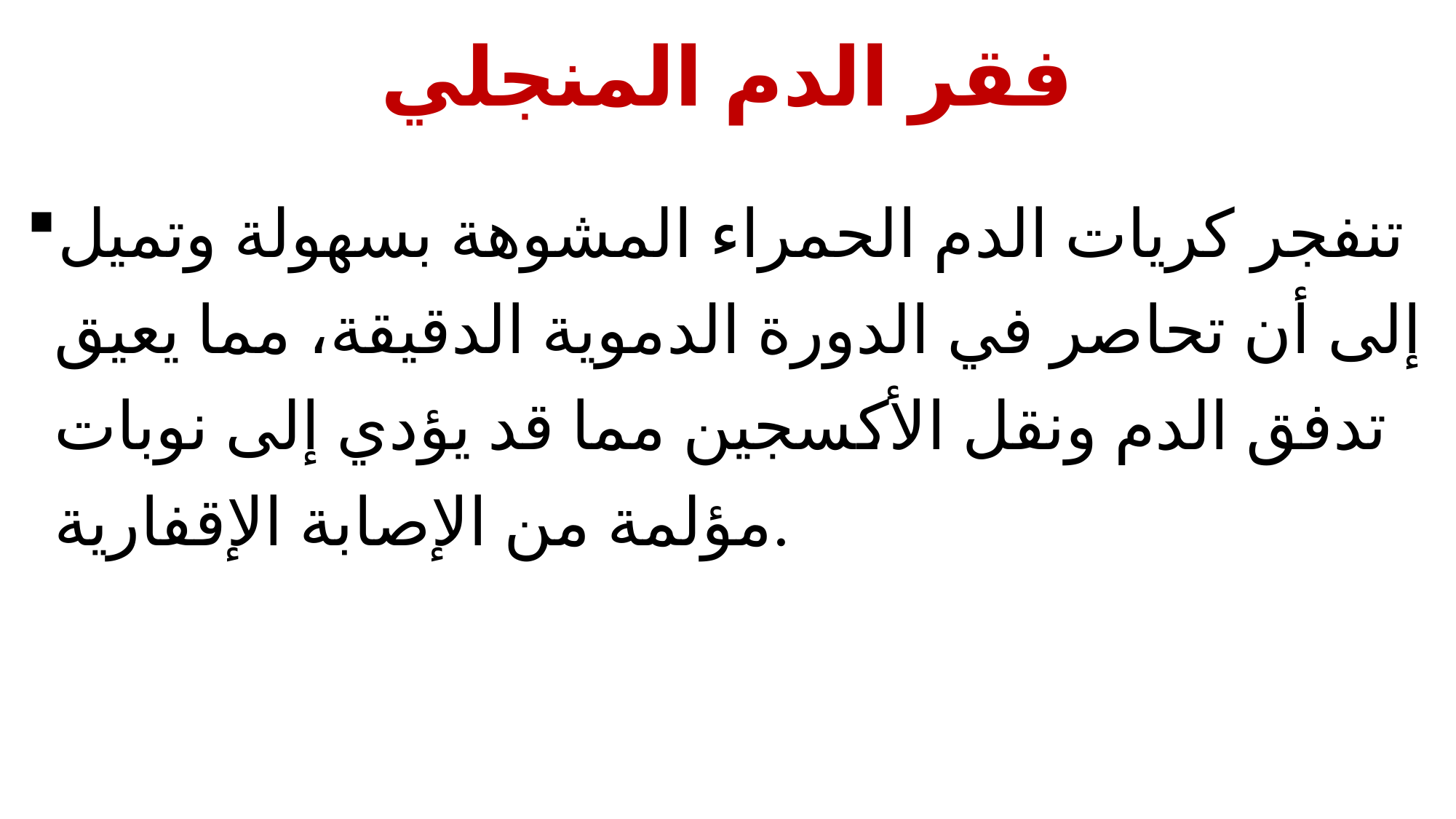

# فقر الدم المنجلي
تنفجر كريات الدم الحمراء المشوهة بسهولة وتميل إلى أن تحاصر في الدورة الدموية الدقيقة، مما يعيق تدفق الدم ونقل الأكسجين مما قد يؤدي إلى نوبات مؤلمة من الإصابة الإقفارية.